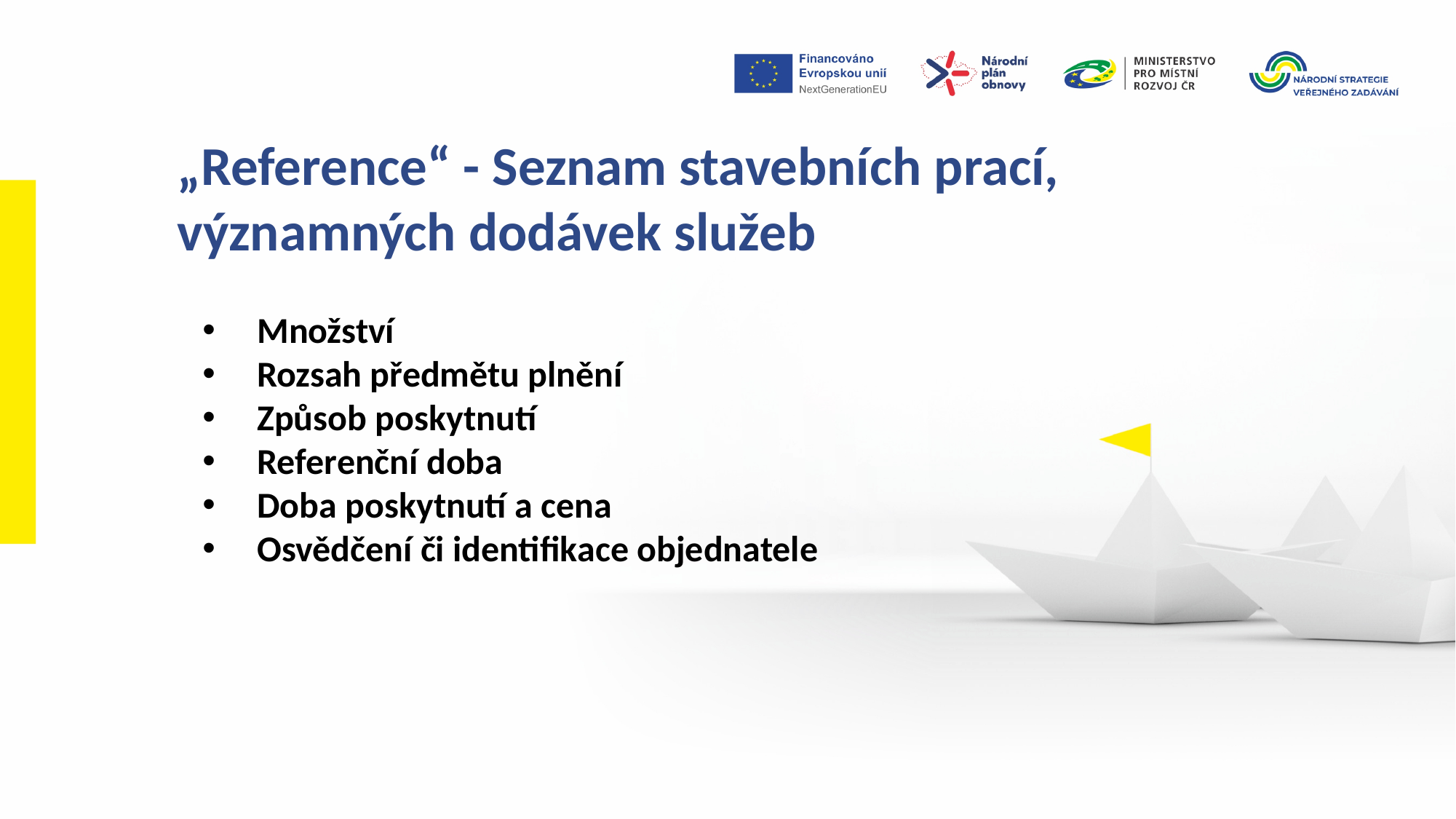

„Reference“ - Seznam stavebních prací,
významných dodávek služeb
Množství
Rozsah předmětu plnění
Způsob poskytnutí
Referenční doba
Doba poskytnutí a cena
Osvědčení či identifikace objednatele